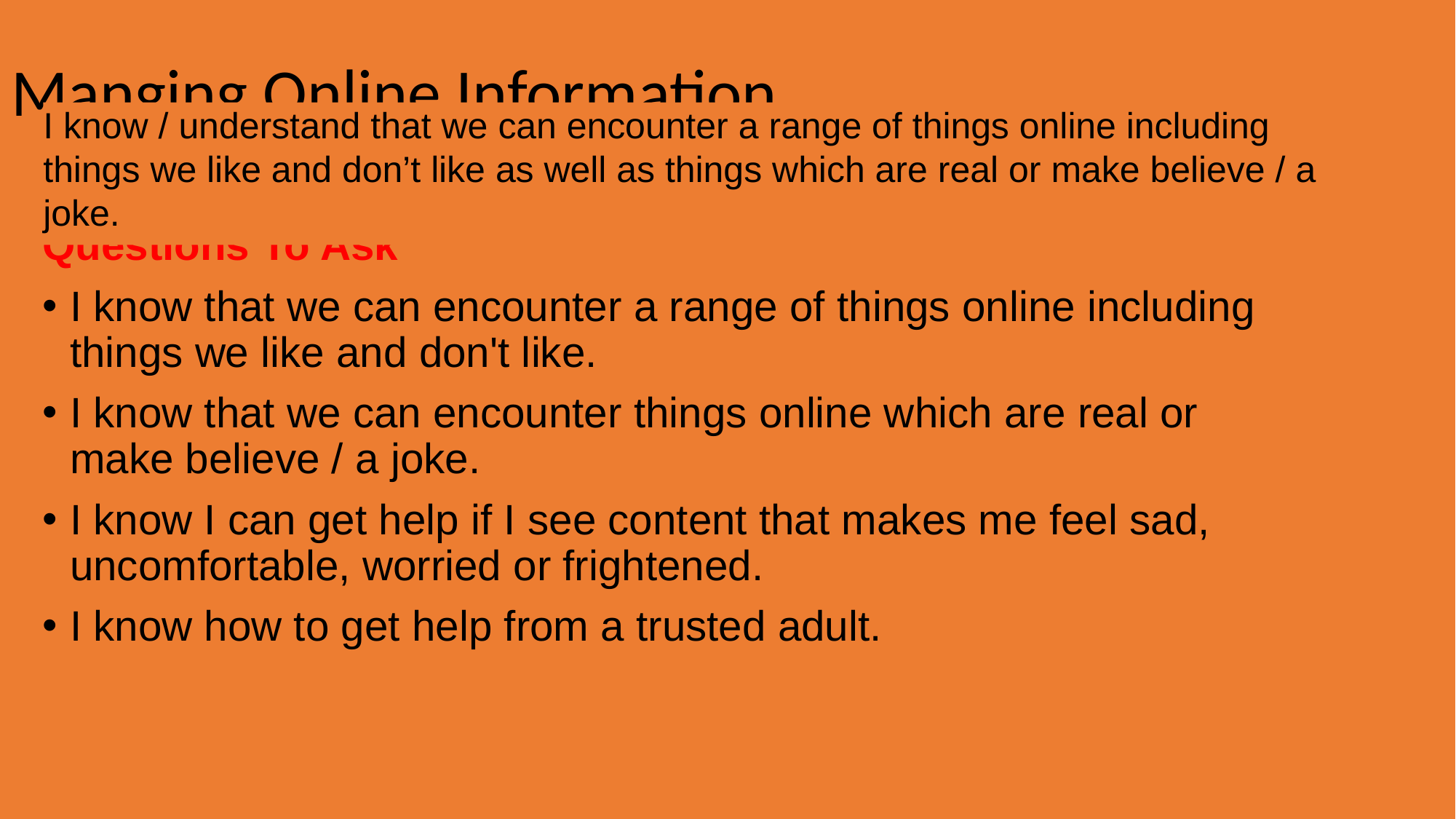

# Manging Online Information
I know / understand that we can encounter a range of things online including things we like and don’t like as well as things which are real or make believe / a joke.
Questions To Ask
I know that we can encounter a range of things online including things we like and don't like.
I know that we can encounter things online which are real or make believe / a joke.
I know I can get help if I see content that makes me feel sad, uncomfortable, worried or frightened.
I know how to get help from a trusted adult.